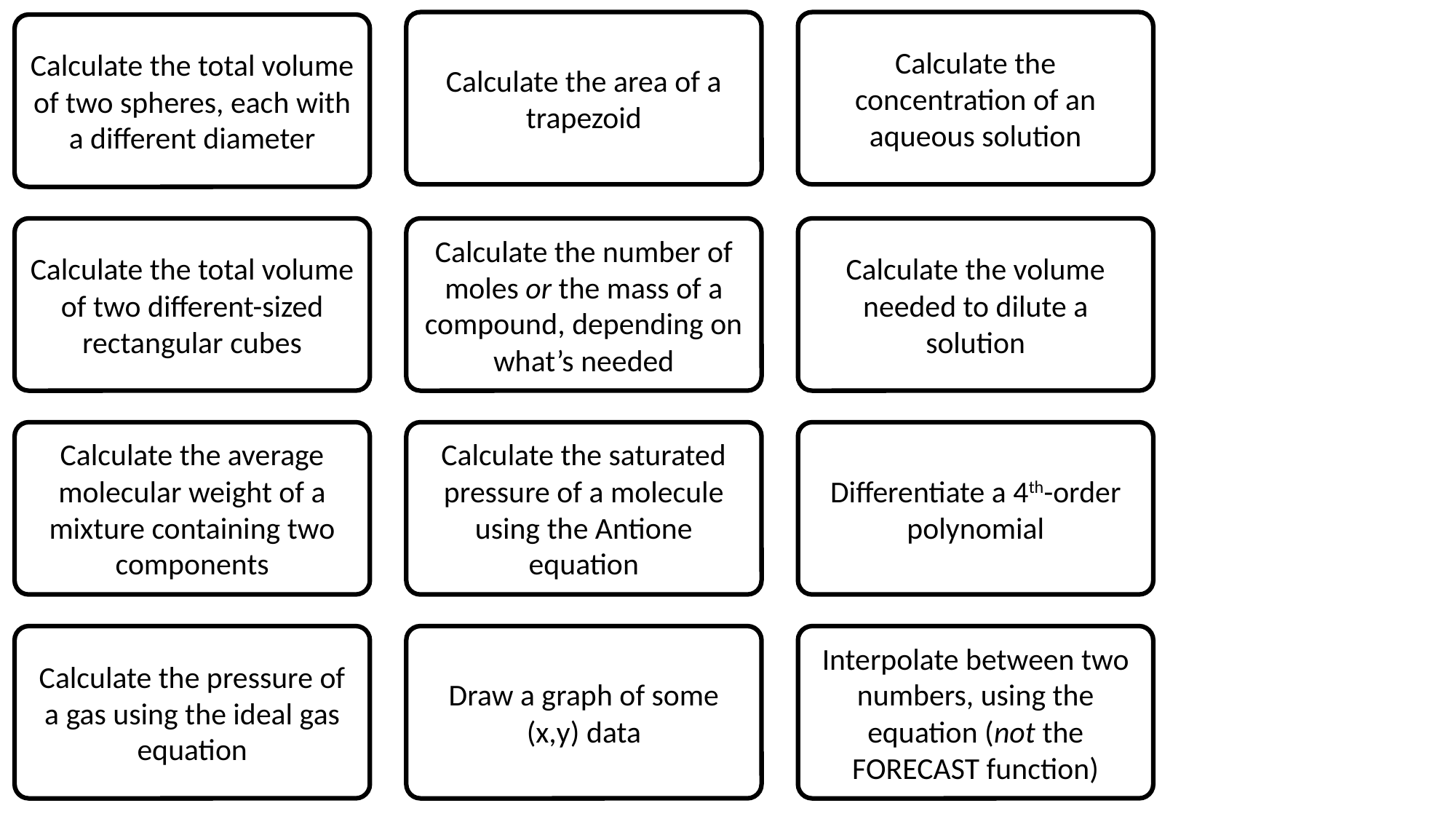

Calculate the area of a trapezoid
Calculate the concentration of an aqueous solution
Calculate the total volume of two spheres, each with a different diameter
Calculate the total volume of two different-sized rectangular cubes
Calculate the number of moles or the mass of a compound, depending on what’s needed
Calculate the volume needed to dilute a solution
Calculate the average molecular weight of a mixture containing two components
Calculate the saturated pressure of a molecule using the Antione equation
Differentiate a 4th-order polynomial
Calculate the pressure of a gas using the ideal gas equation
Draw a graph of some (x,y) data
Interpolate between two numbers, using the equation (not the FORECAST function)